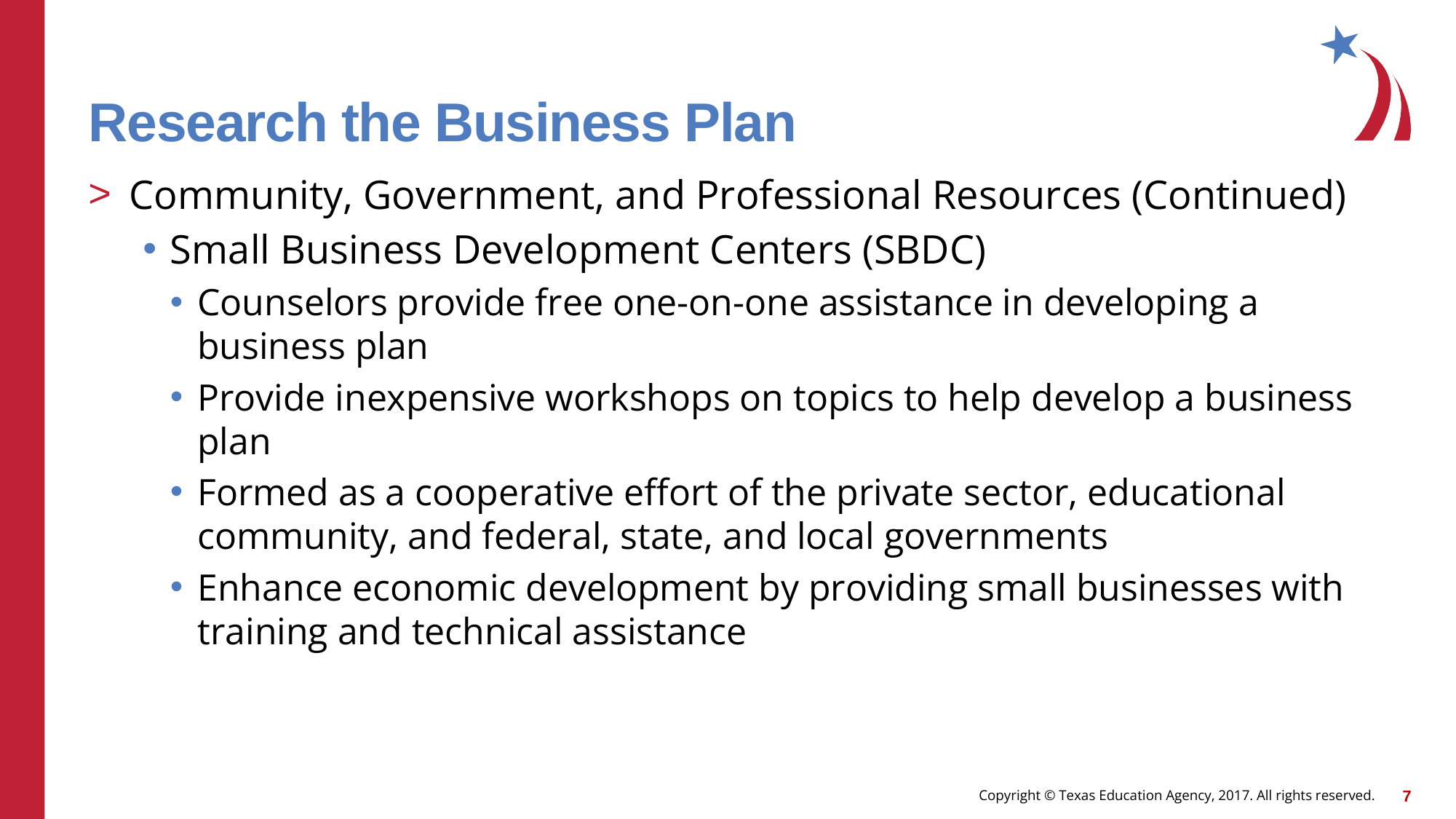

# Research the Business Plan
Community, Government, and Professional Resources (Continued)
Small Business Development Centers (SBDC)
Counselors provide free one-on-one assistance in developing a business plan
Provide inexpensive workshops on topics to help develop a business plan
Formed as a cooperative effort of the private sector, educational community, and federal, state, and local governments
Enhance economic development by providing small businesses with training and technical assistance